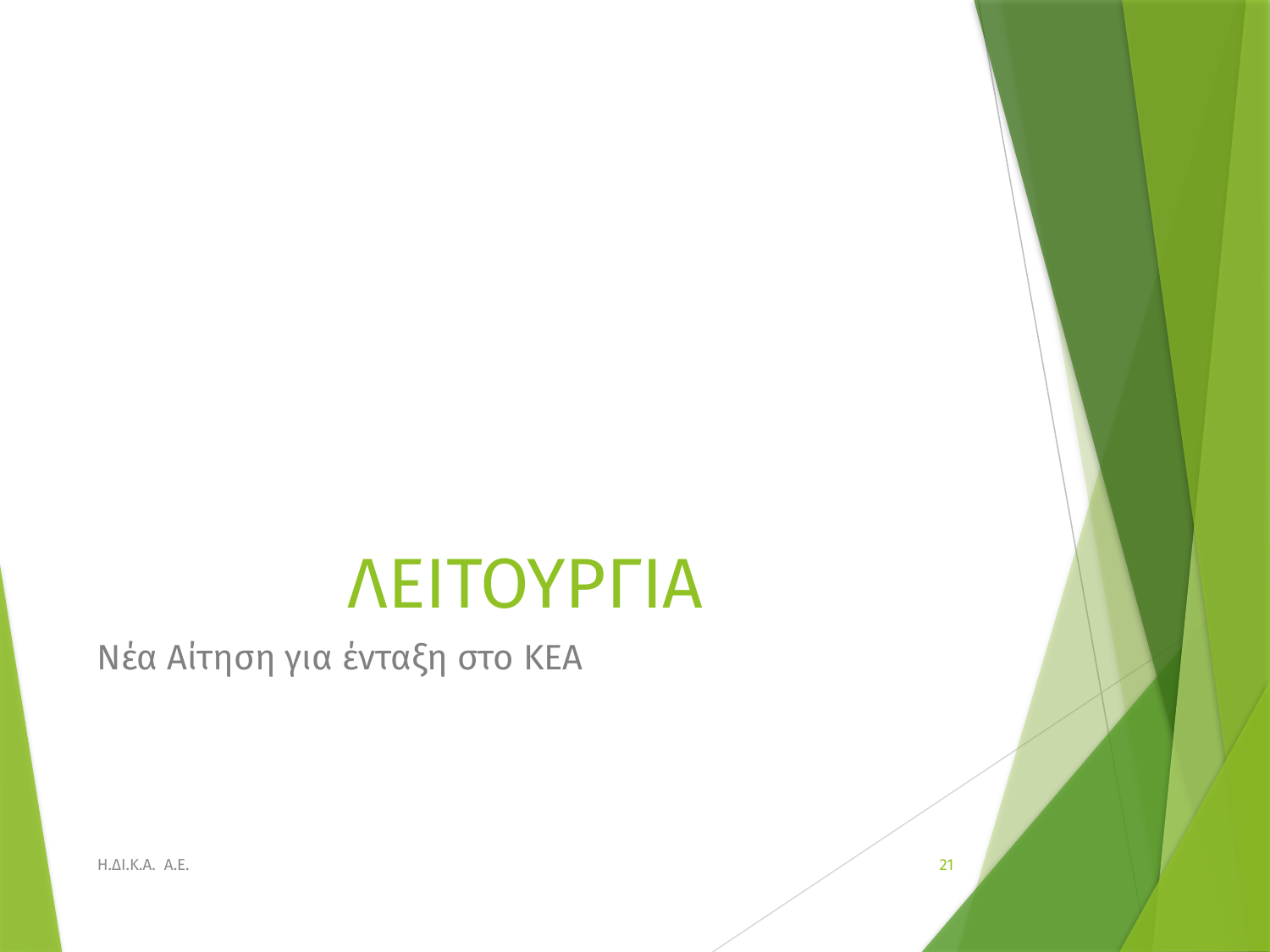

# ΛΕΙΤΟΥΡΓΙΑ
Νέα Αίτηση για ένταξη στο ΚΕΑ
Η.ΔΙ.Κ.Α.  Α.Ε.
21